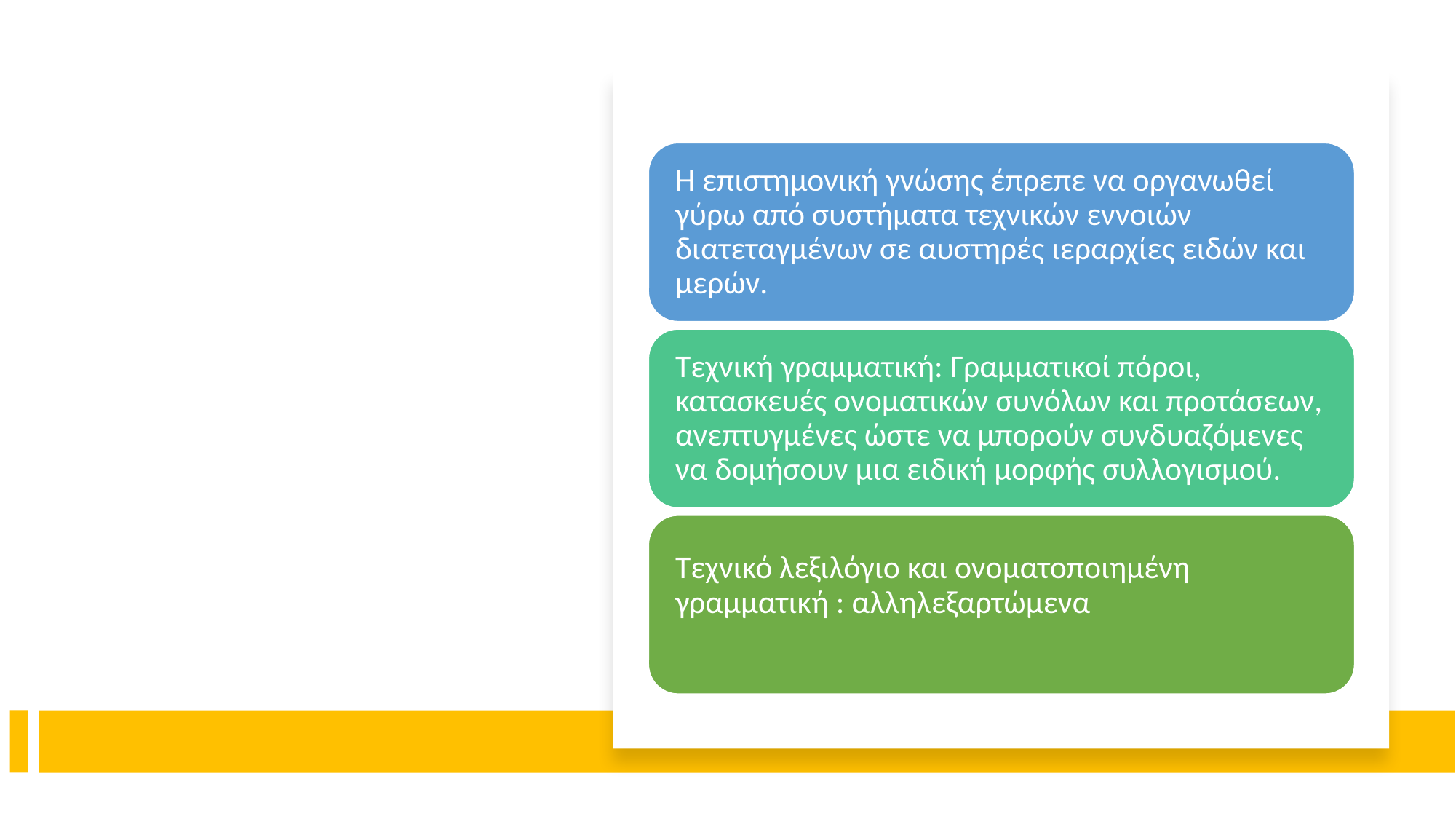

Η επιστημονική γνώσης έπρεπε να οργανωθεί γύρω από συστήματα τεχνικών εννοιών διατεταγμένων σε αυστηρές ιεραρχίες ειδών και μερών.
Τεχνική γραμματική: Γραμματικοί πόροι, κατασκευές ονοματικών συνόλων και προτάσεων, ανεπτυγμένες ώστε να μπορούν συνδυαζόμενες να δομήσουν μια ειδική μορφής συλλογισμού.
Τεχνικό λεξιλόγιο και ονοματοποιημένη γραμματική : αλληλεξαρτώμενα